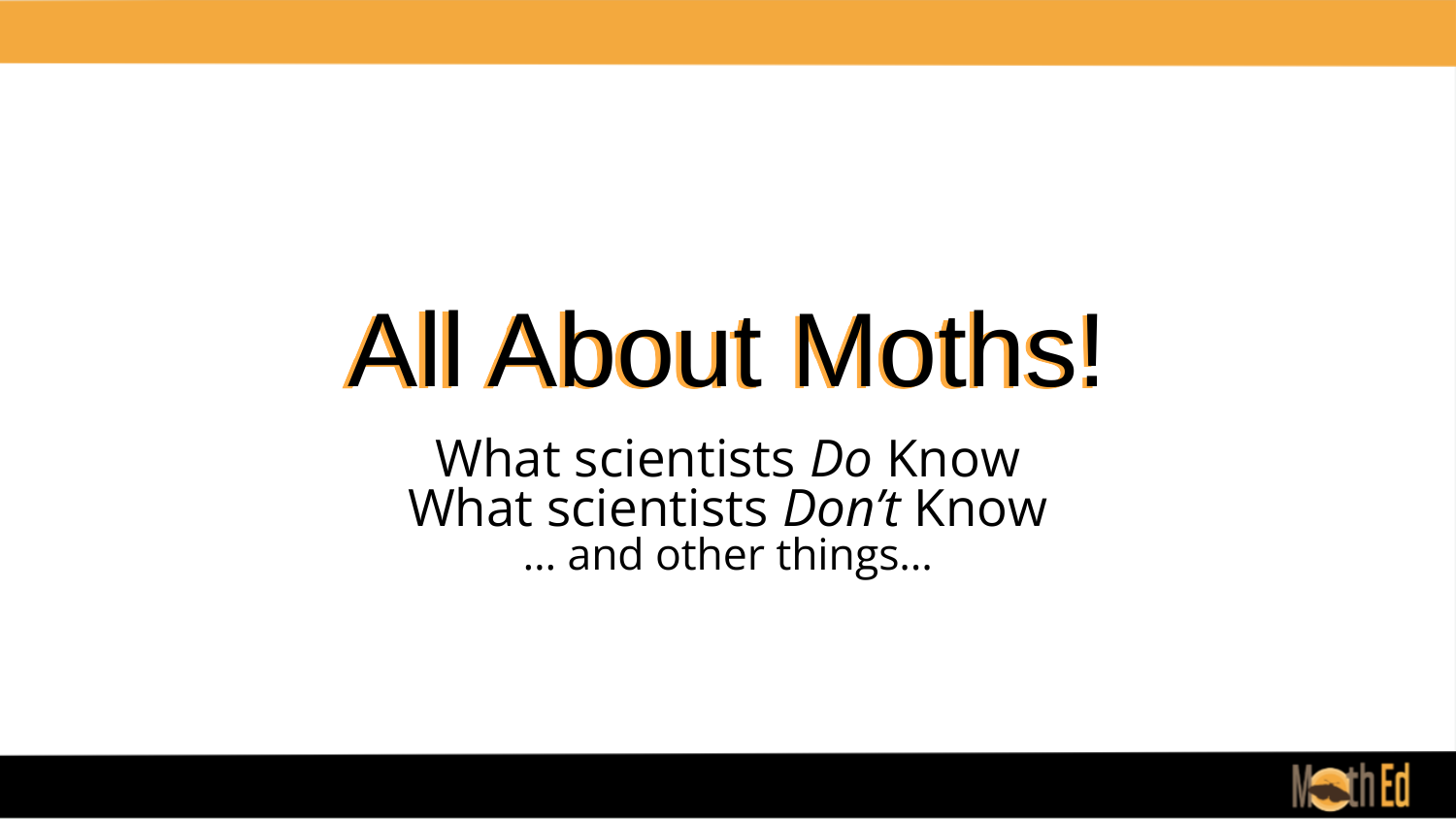

# All About Moths!
What scientists Do Know
What scientists Don’t Know
… and other things…